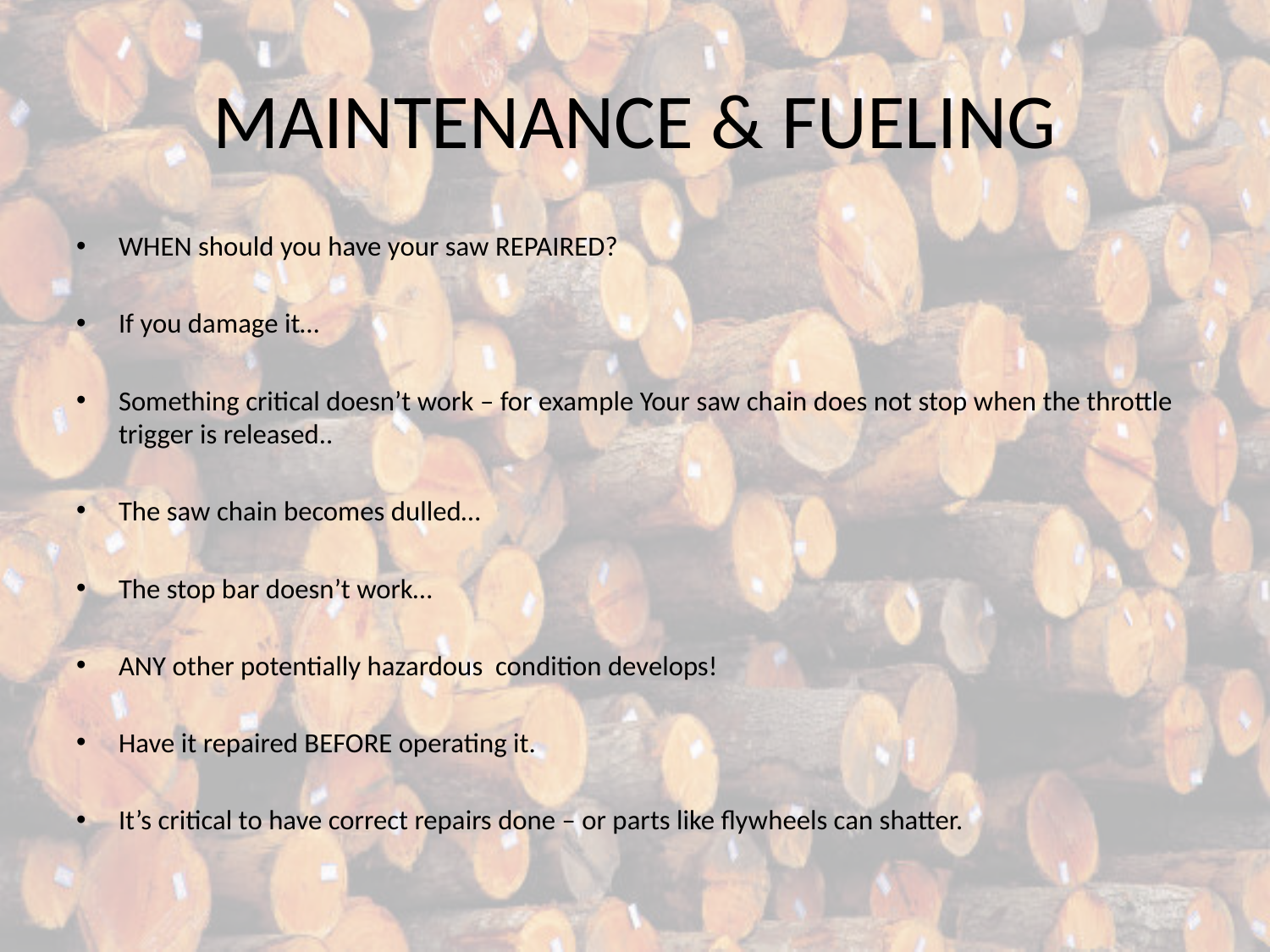

# MAINTENANCE & FUELING
WHEN should you have your saw REPAIRED?

If you damage it…

Something critical doesn’t work – for example Your saw chain does not stop when the throttle trigger is released..

The saw chain becomes dulled…

The stop bar doesn’t work…

ANY other potentially hazardous  condition develops!

Have it repaired BEFORE operating it.

It’s critical to have correct repairs done – or parts like flywheels can shatter.